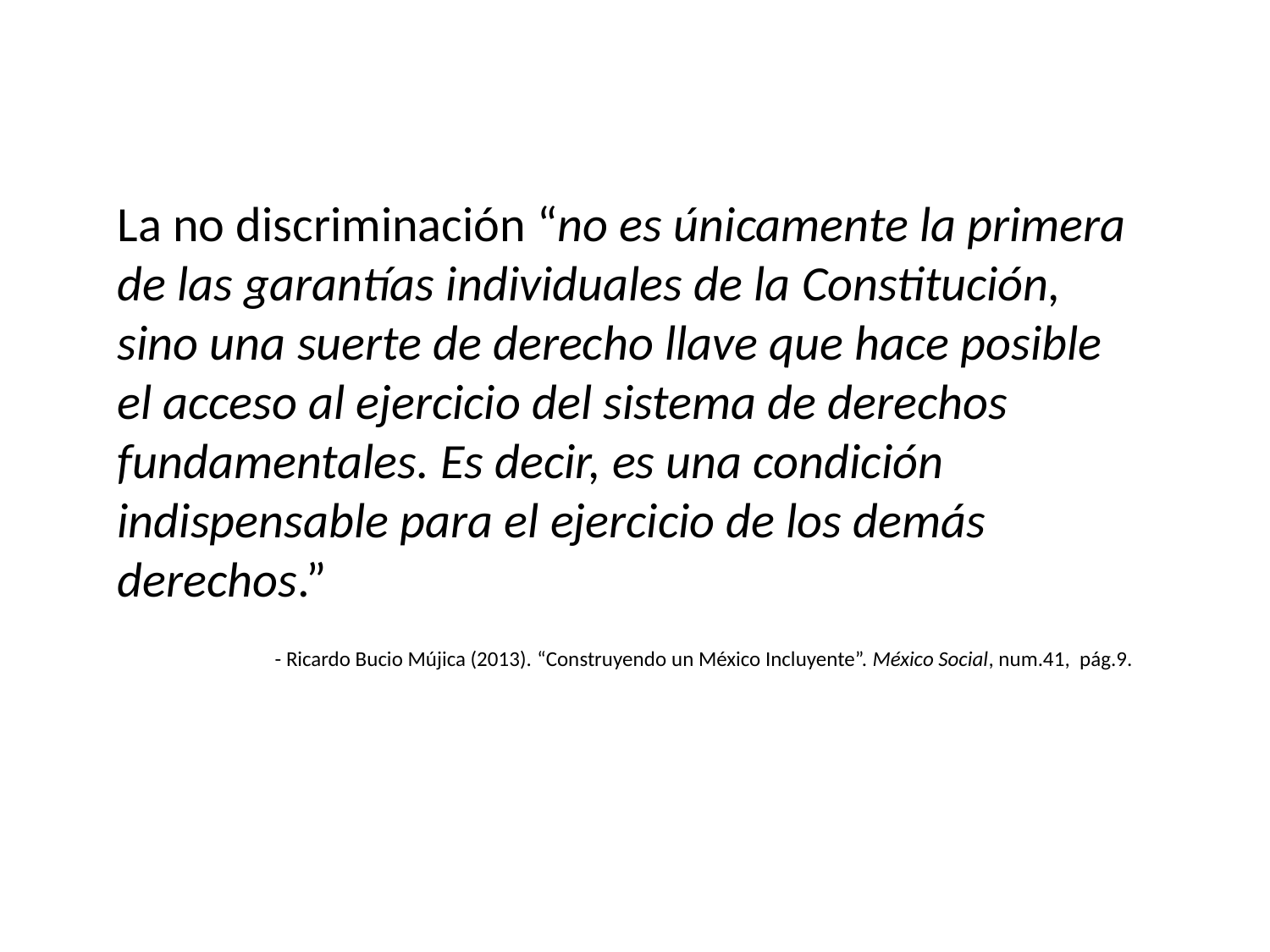

La no discriminación “no es únicamente la primera de las garantías individuales de la Constitución, sino una suerte de derecho llave que hace posible el acceso al ejercicio del sistema de derechos fundamentales. Es decir, es una condición indispensable para el ejercicio de los demás derechos.”

- Ricardo Bucio Mújica (2013). “Construyendo un México Incluyente”. México Social, num.41,  pág.9.